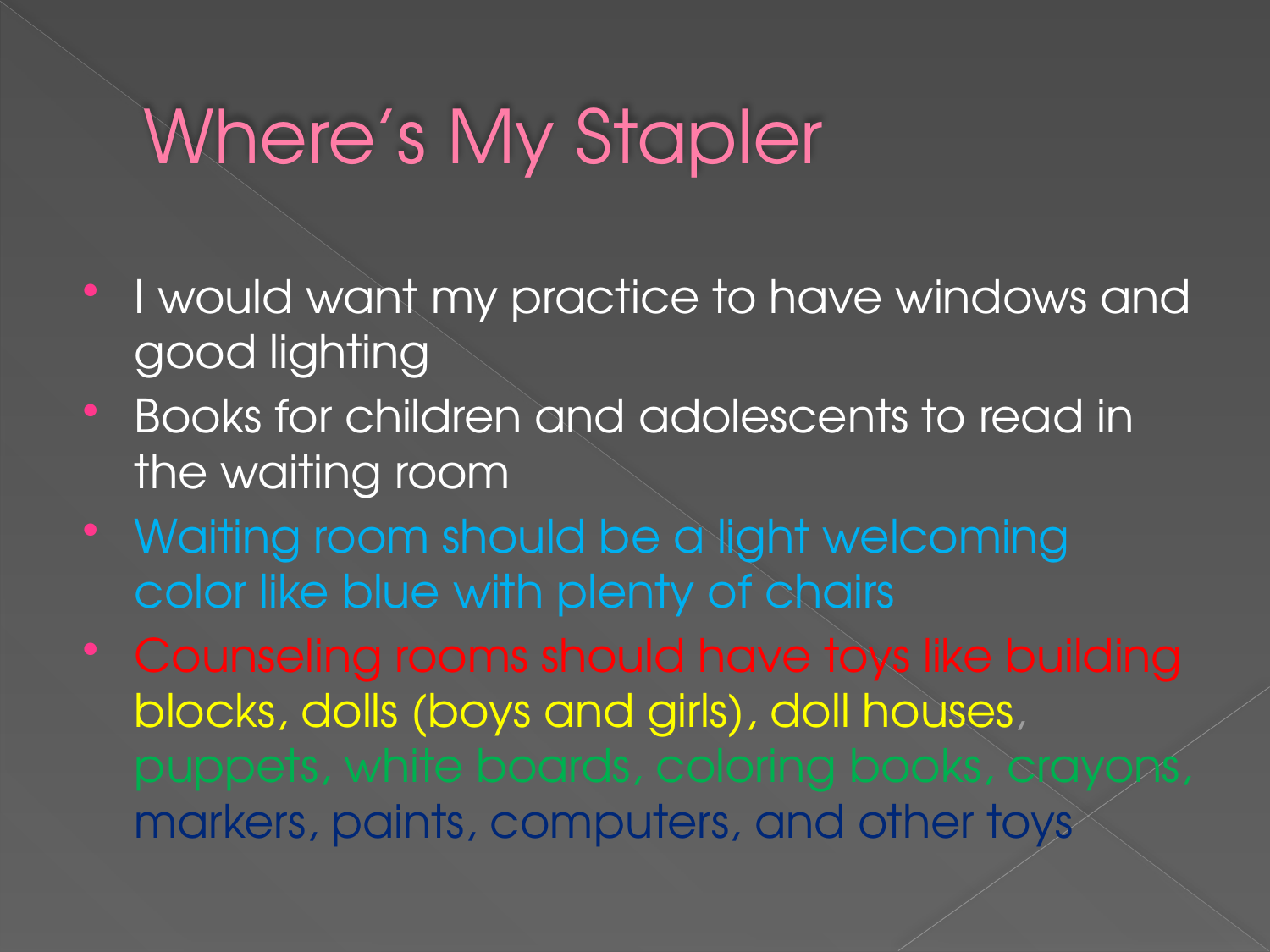

# Where’s My Stapler
I would want my practice to have windows and good lighting
Books for children and adolescents to read in the waiting room
Waiting room should be a light welcoming color like blue with plenty of chairs
Counseling rooms should have toys like building blocks, dolls (boys and girls), doll houses, puppets, white boards, coloring books, crayons, markers, paints, computers, and other toys